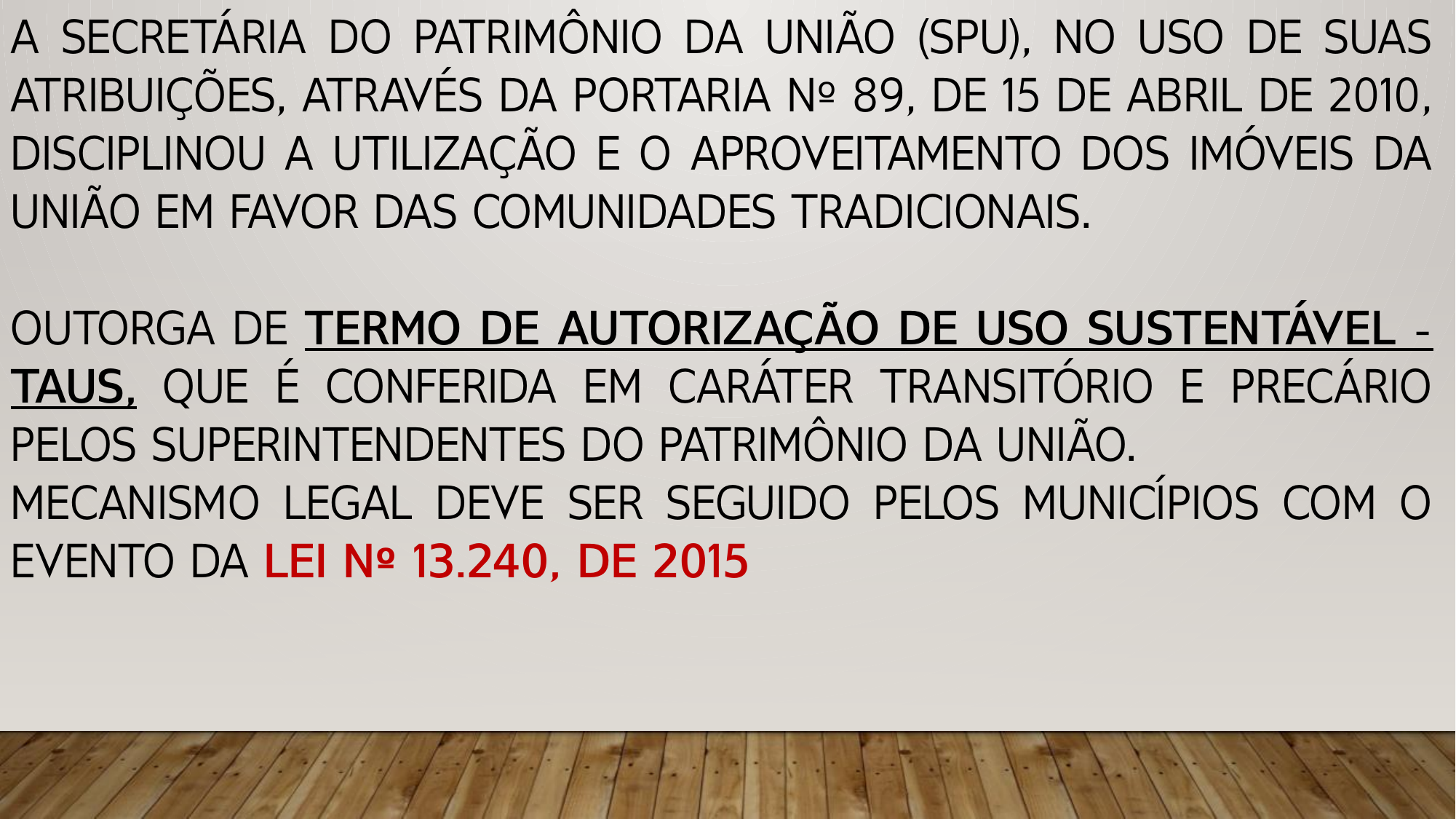

A SECRETÁRIA DO PATRIMÔNIO DA UNIÃO (SPU), NO USO DE SUAS ATRIBUIÇÕES, ATRAVÉS DA PORTARIA Nº 89, DE 15 DE ABRIL DE 2010, DISCIPLINOU A UTILIZAÇÃO E O APROVEITAMENTO DOS IMÓVEIS DA UNIÃO EM FAVOR DAS COMUNIDADES TRADICIONAIS.

OUTORGA DE TERMO DE AUTORIZAÇÃO DE USO SUSTENTÁVEL - TAUS, QUE É CONFERIDA EM CARÁTER TRANSITÓRIO E PRECÁRIO PELOS SUPERINTENDENTES DO PATRIMÔNIO DA UNIÃO.
MECANISMO LEGAL DEVE SER SEGUIDO PELOS MUNICÍPIOS COM O EVENTO DA LEI Nº 13.240, DE 2015